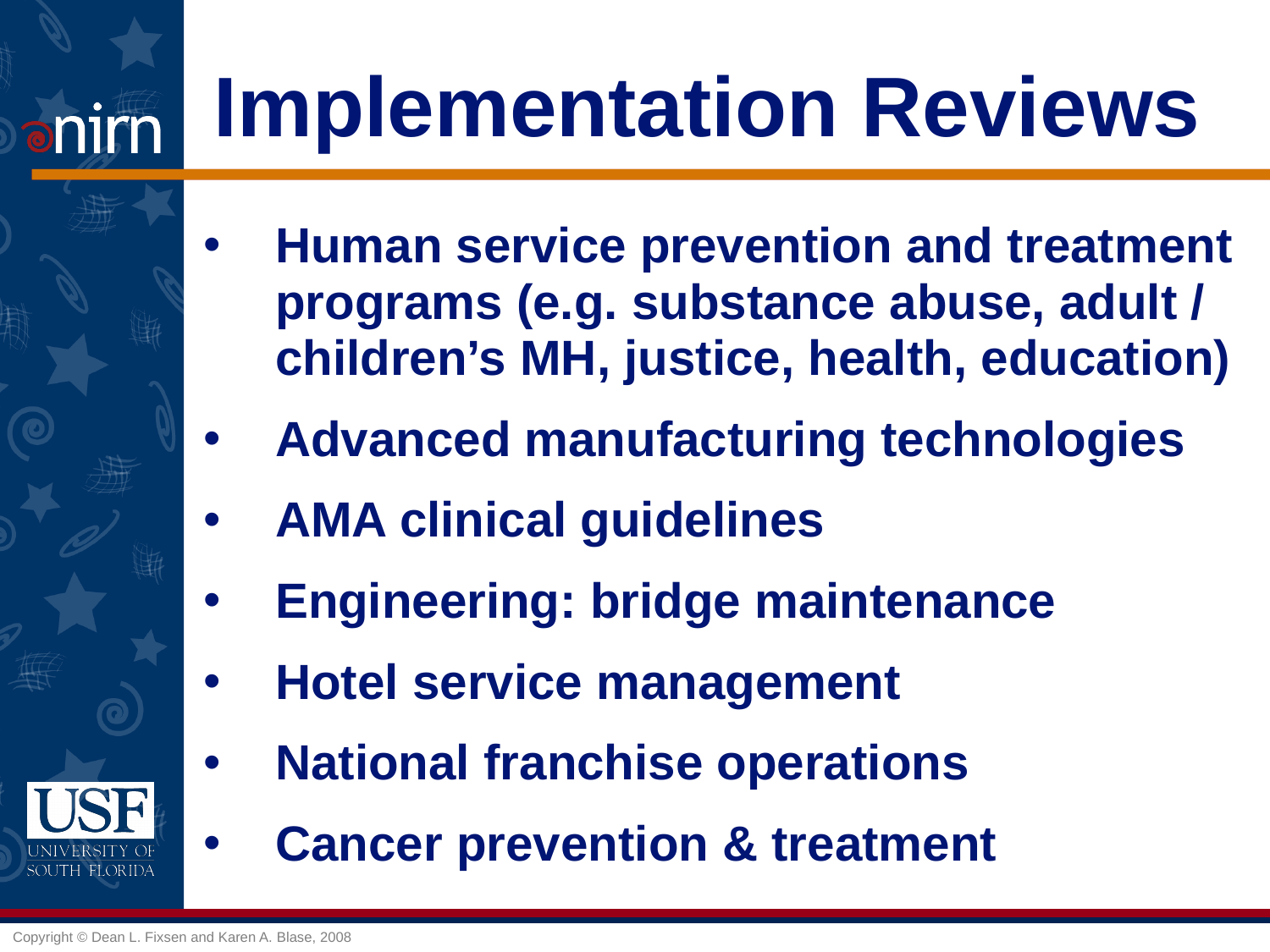

# Implementation Reviews

Human service prevention and treatment programs (e.g. substance abuse, adult / children’s MH, justice, health, education)
Advanced manufacturing technologies
AMA clinical guidelines
Engineering: bridge maintenance
Hotel service management
National franchise operations
Cancer prevention & treatment